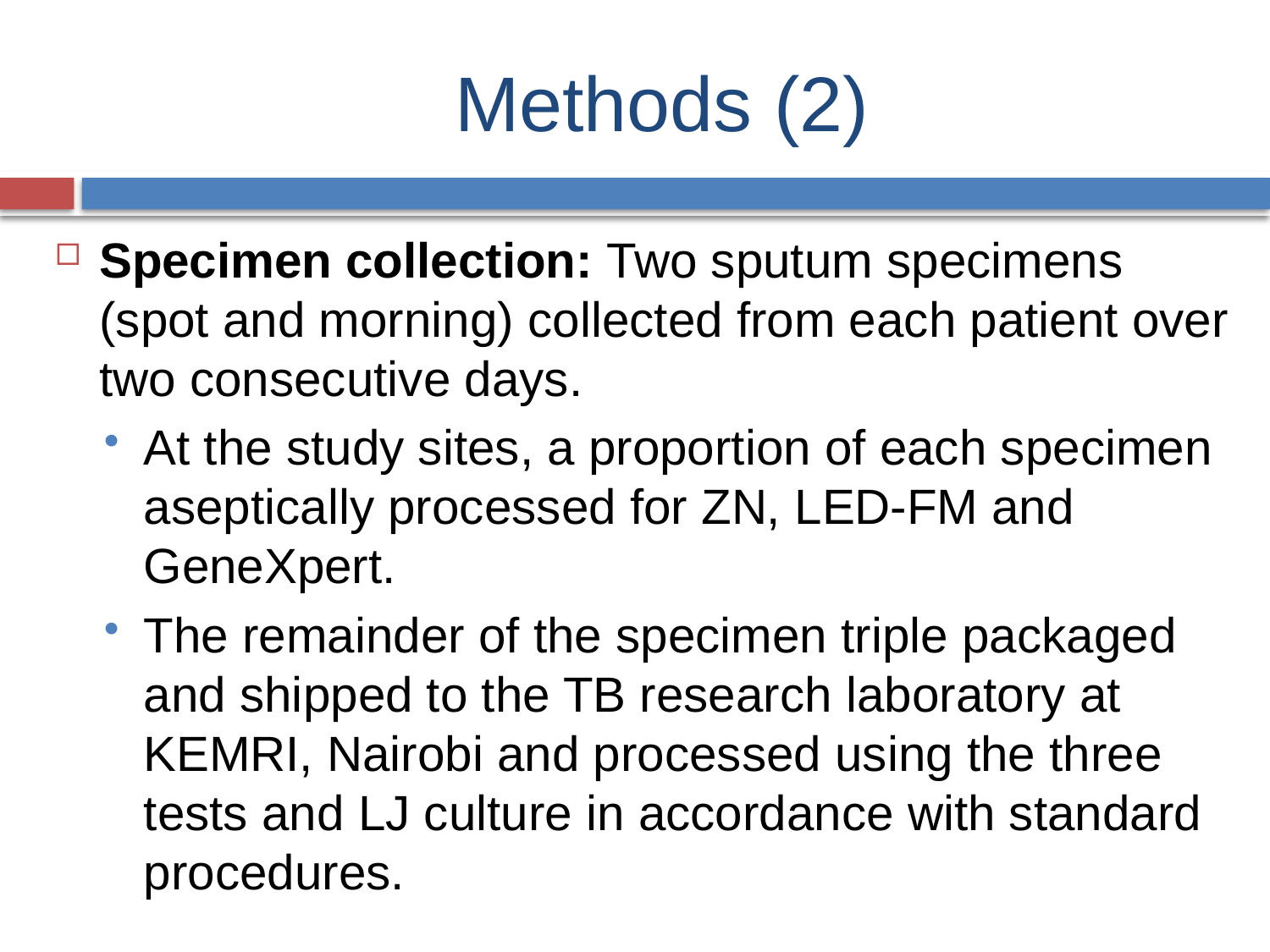

# Methods (2)
Specimen collection: Two sputum specimens (spot and morning) collected from each patient over two consecutive days.
At the study sites, a proportion of each specimen aseptically processed for ZN, LED-FM and GeneXpert.
The remainder of the specimen triple packaged and shipped to the TB research laboratory at KEMRI, Nairobi and processed using the three tests and LJ culture in accordance with standard procedures.